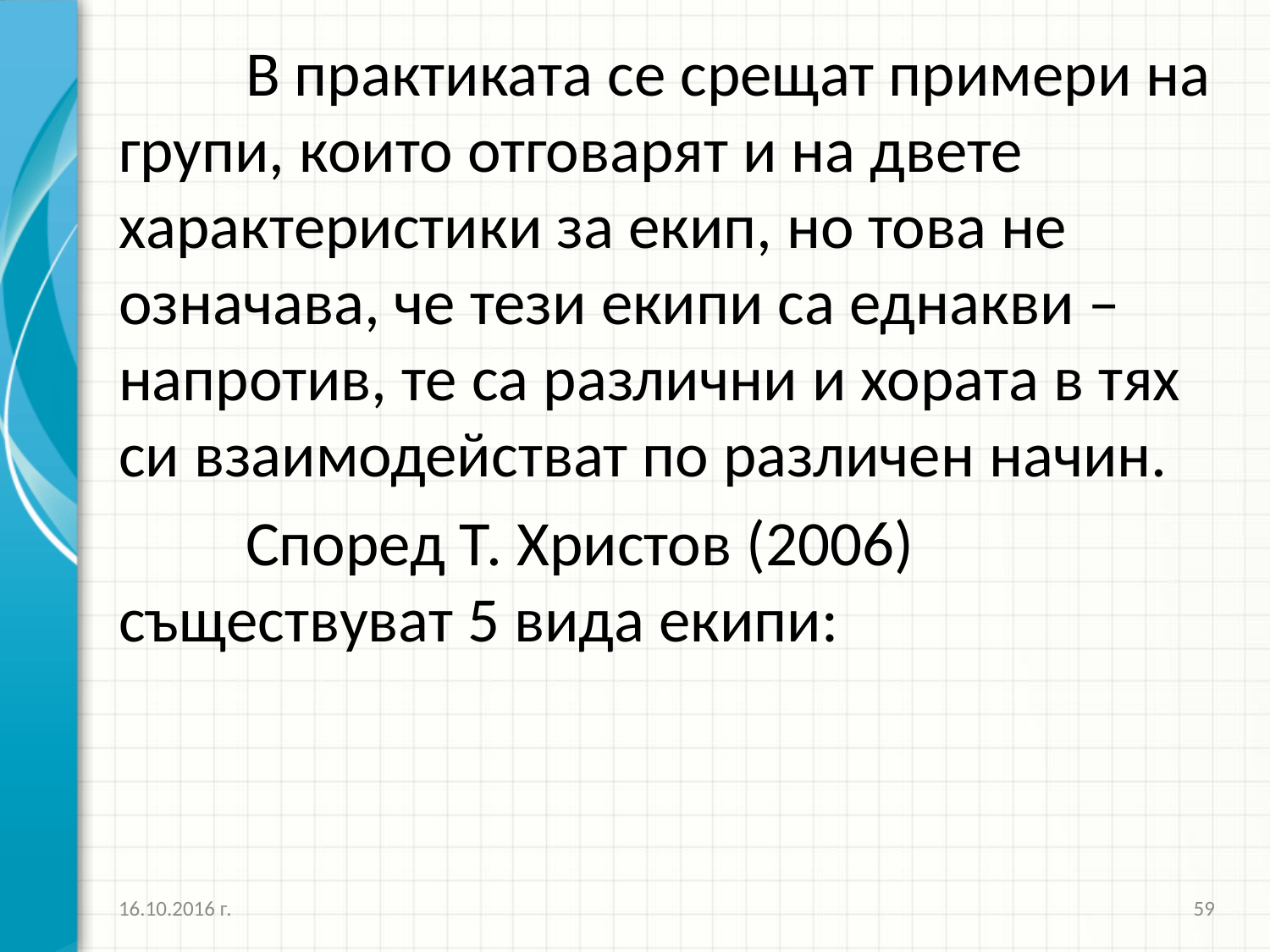

В практиката се срещат примери на групи, които отговарят и на двете характеристики за екип, но това не означава, че тези екипи са еднакви – напротив, те са различни и хората в тях си взаимодействат по различен начин.
	Според Т. Христов (2006) съществуват 5 вида екипи:
16.10.2016 г.
59